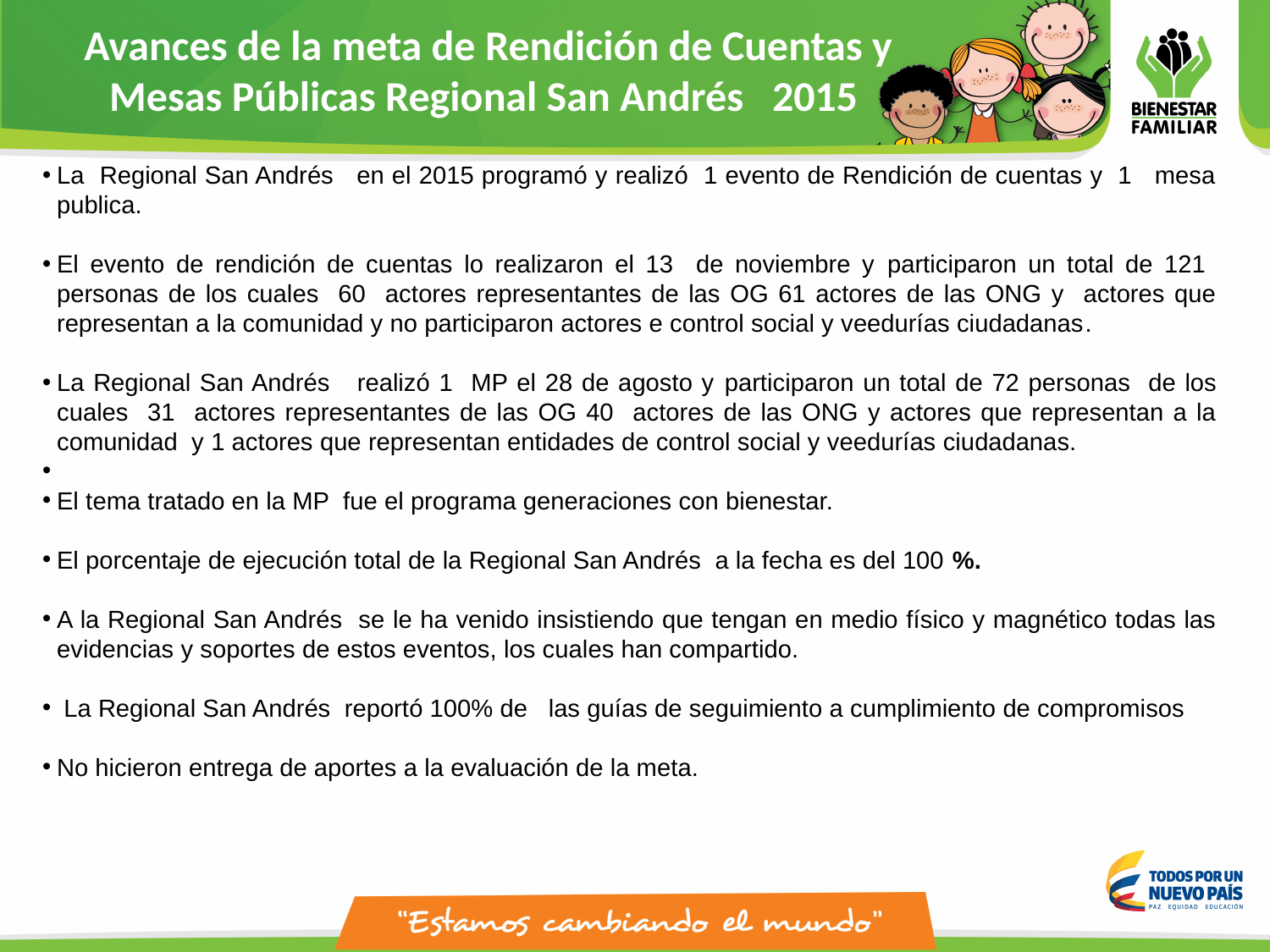

Avances de la meta de Rendición de Cuentas y Mesas Públicas Regional San Andrés   2015
La  Regional San Andrés   en el 2015 programó y realizó  1 evento de Rendición de cuentas y  1   mesa publica.

El evento de rendición de cuentas lo realizaron el 13  de noviembre y participaron un total de 121  personas de los cuales  60  actores representantes de las OG 61 actores de las ONG y  actores que representan a la comunidad y no participaron actores e control social y veedurías ciudadanas.

La Regional San Andrés   realizó 1  MP el 28 de agosto y participaron un total de 72 personas  de los cuales  31  actores representantes de las OG 40  actores de las ONG y actores que representan a la comunidad  y 1 actores que representan entidades de control social y veedurías ciudadanas.

El tema tratado en la MP  fue el programa generaciones con bienestar.

El porcentaje de ejecución total de la Regional San Andrés  a la fecha es del 100 %.

A la Regional San Andrés  se le ha venido insistiendo que tengan en medio físico y magnético todas las evidencias y soportes de estos eventos, los cuales han compartido.

 La Regional San Andrés  reportó 100% de   las guías de seguimiento a cumplimiento de compromisos

No hicieron entrega de aportes a la evaluación de la meta.